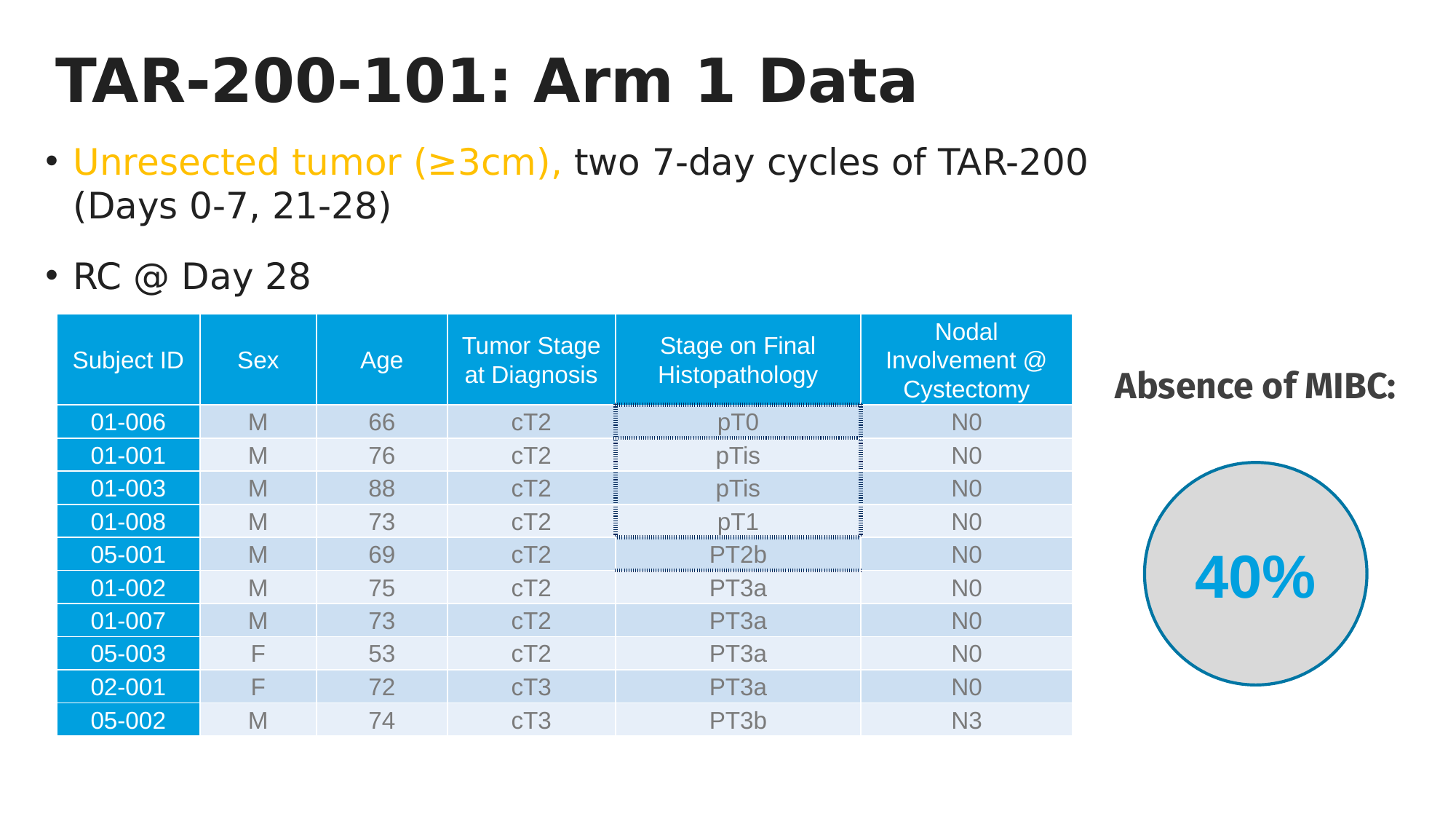

# TAR-200-101: Arm 1 Data
Unresected tumor (≥3cm), two 7-day cycles of TAR-200 (Days 0-7, 21-28)
RC @ Day 28

| Subject ID | Sex | Age | Tumor Stage at Diagnosis | Stage on Final Histopathology | Nodal Involvement @ Cystectomy |
| --- | --- | --- | --- | --- | --- |
| 01-006 | M | 66 | cT2 | pT0 | N0 |
| 01-001 | M | 76 | cT2 | pTis | N0 |
| 01-003 | M | 88 | cT2 | pTis | N0 |
| 01-008 | M | 73 | cT2 | pT1 | N0 |
| 05-001 | M | 69 | cT2 | PT2b | N0 |
| 01-002 | M | 75 | cT2 | PT3a | N0 |
| 01-007 | M | 73 | cT2 | PT3a | N0 |
| 05-003 | F | 53 | cT2 | PT3a | N0 |
| 02-001 | F | 72 | cT3 | PT3a | N0 |
| 05-002 | M | 74 | cT3 | PT3b | N3 |
Absence of MIBC:
40%